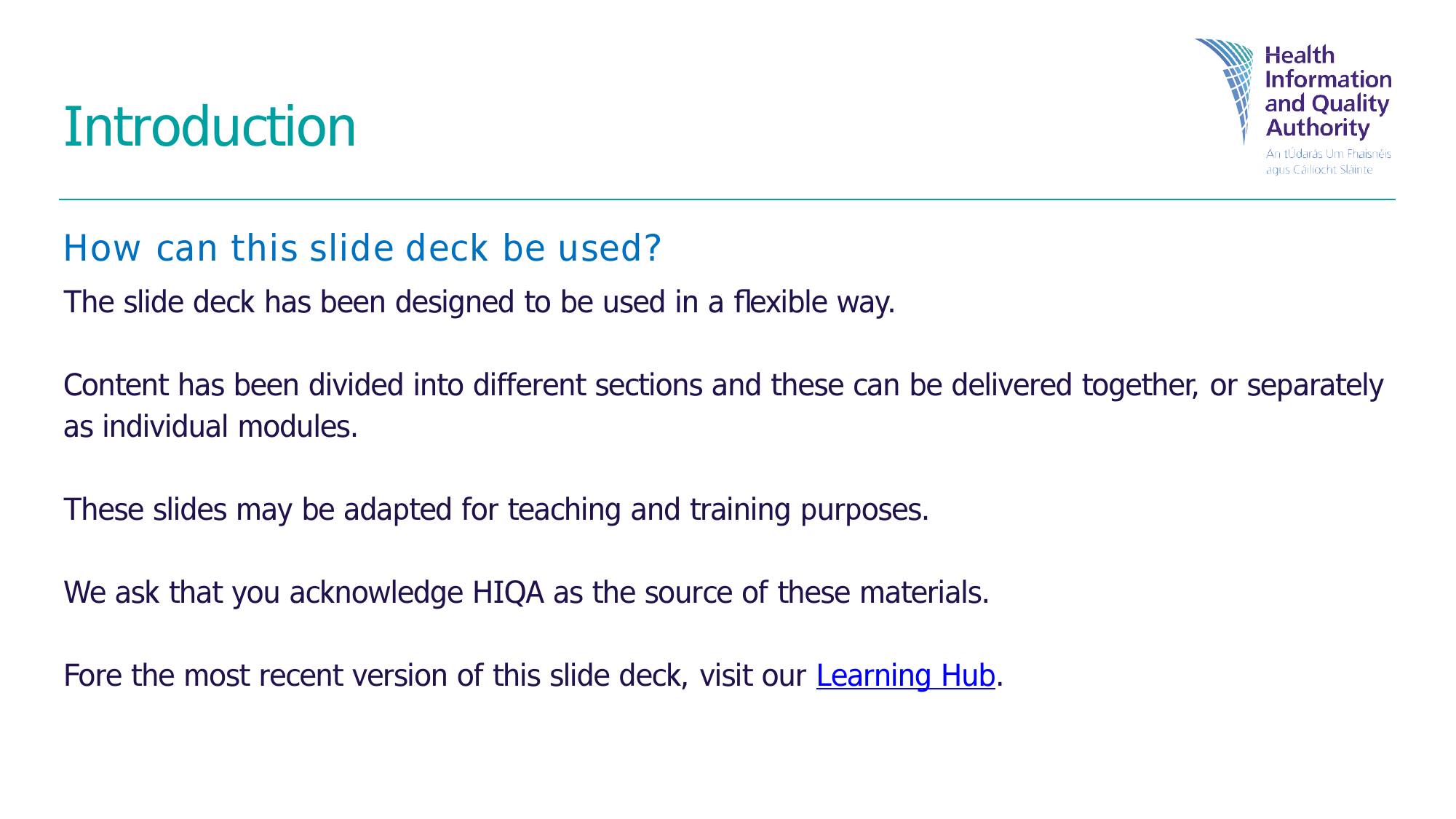

# Introduction
How can this slide deck be used?
The slide deck has been designed to be used in a flexible way.

Content has been divided into different sections and these can be delivered together, or separately as individual modules.

These slides may be adapted for teaching and training purposes.

We ask that you acknowledge HIQA as the source of these materials.

Fore the most recent version of this slide deck, visit our Learning Hub.